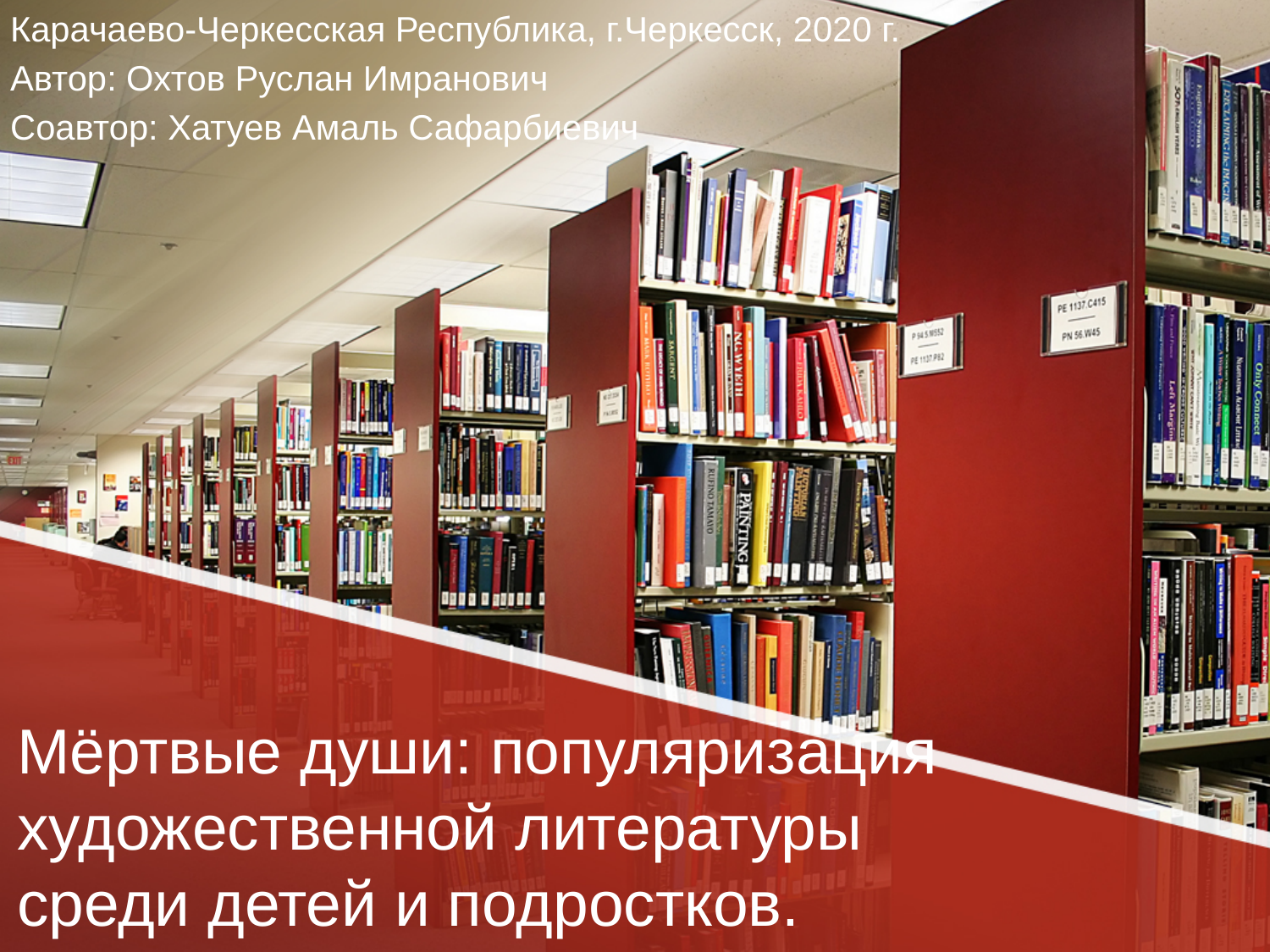

Карачаево-Черкесская Республика, г.Черкесск, 2020 г.
Автор: Охтов Руслан Имранович
Соавтор: Хатуев Амаль Сафарбиевич

# Мёртвые души: популяризация художественной литературы среди детей и подростков.